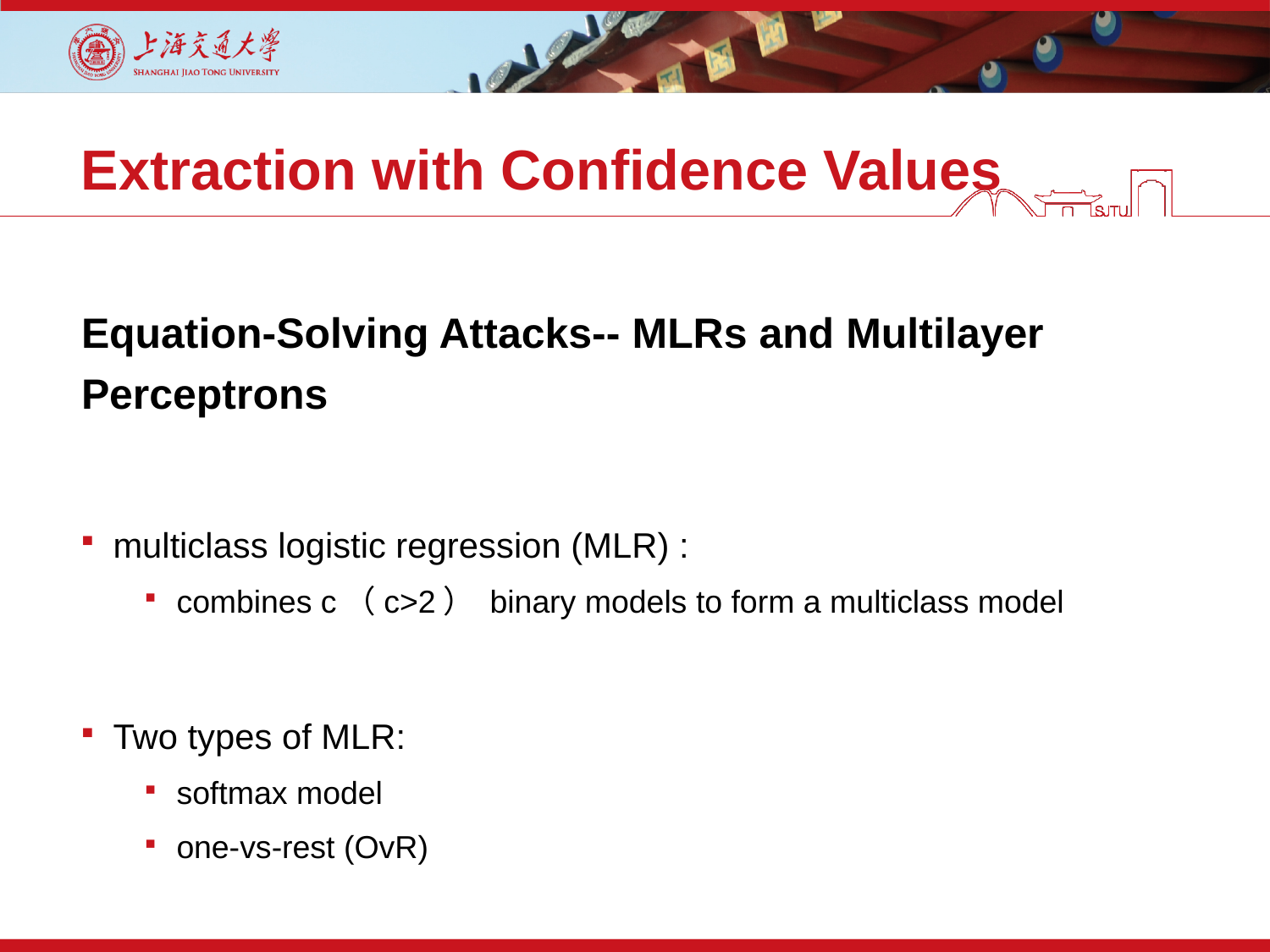

# Extraction with Confidence Values
Equation-Solving Attacks-- MLRs and Multilayer Perceptrons

multiclass logistic regression (MLR) :
combines c（c>2） binary models to form a multiclass model

Two types of MLR:
softmax model
one-vs-rest (OvR)